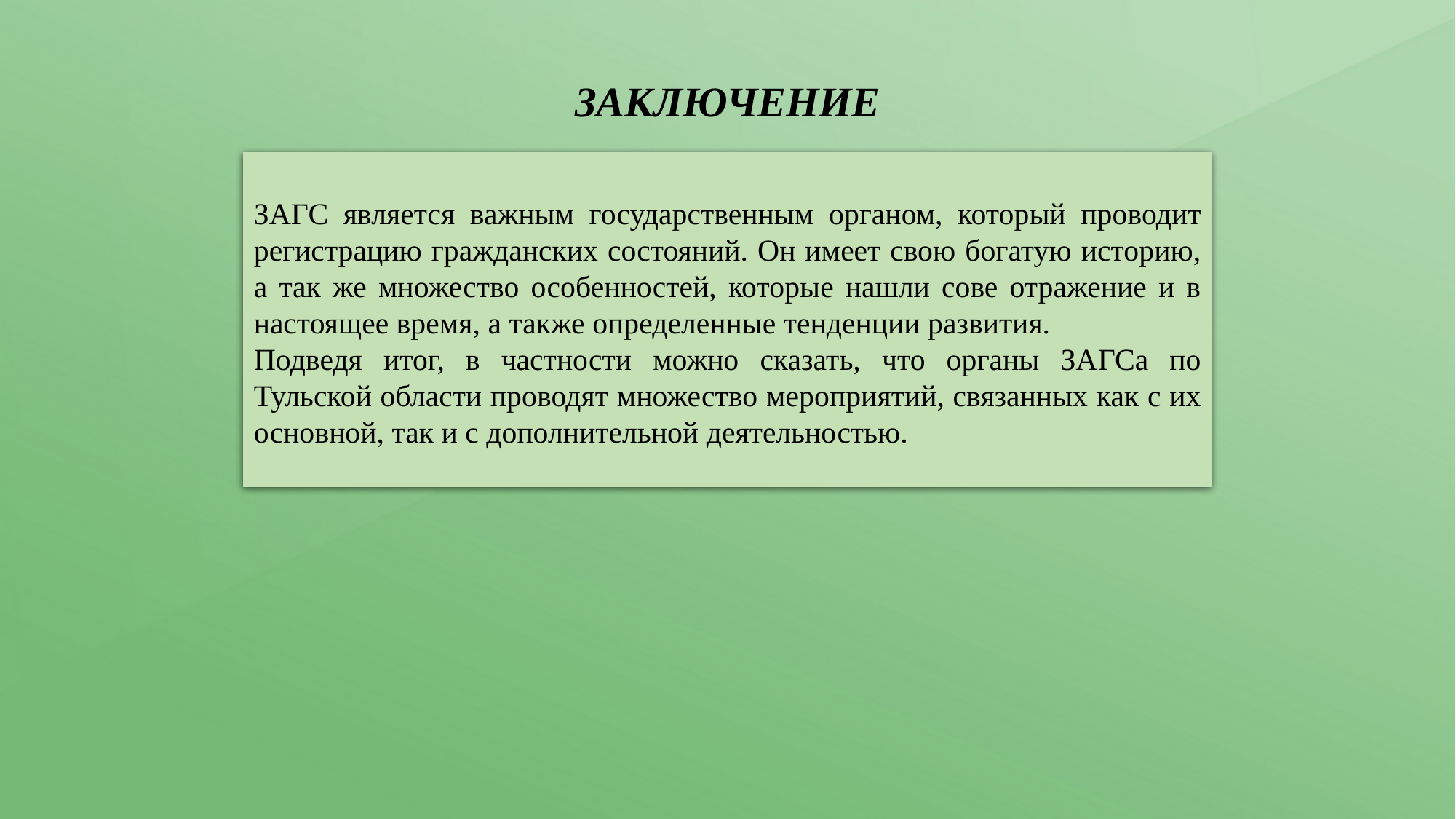

# ЗАКЛЮЧЕНИЕ
ЗАГС является важным государственным органом, который проводит регистрацию гражданских состояний. Он имеет свою богатую историю, а так же множество особенностей, которые нашли сове отражение и в настоящее время, а также определенные тенденции развития.
Подведя итог, в частности можно сказать, что органы ЗАГСа по Тульской области проводят множество мероприятий, связанных как с их основной, так и с дополнительной деятельностью.